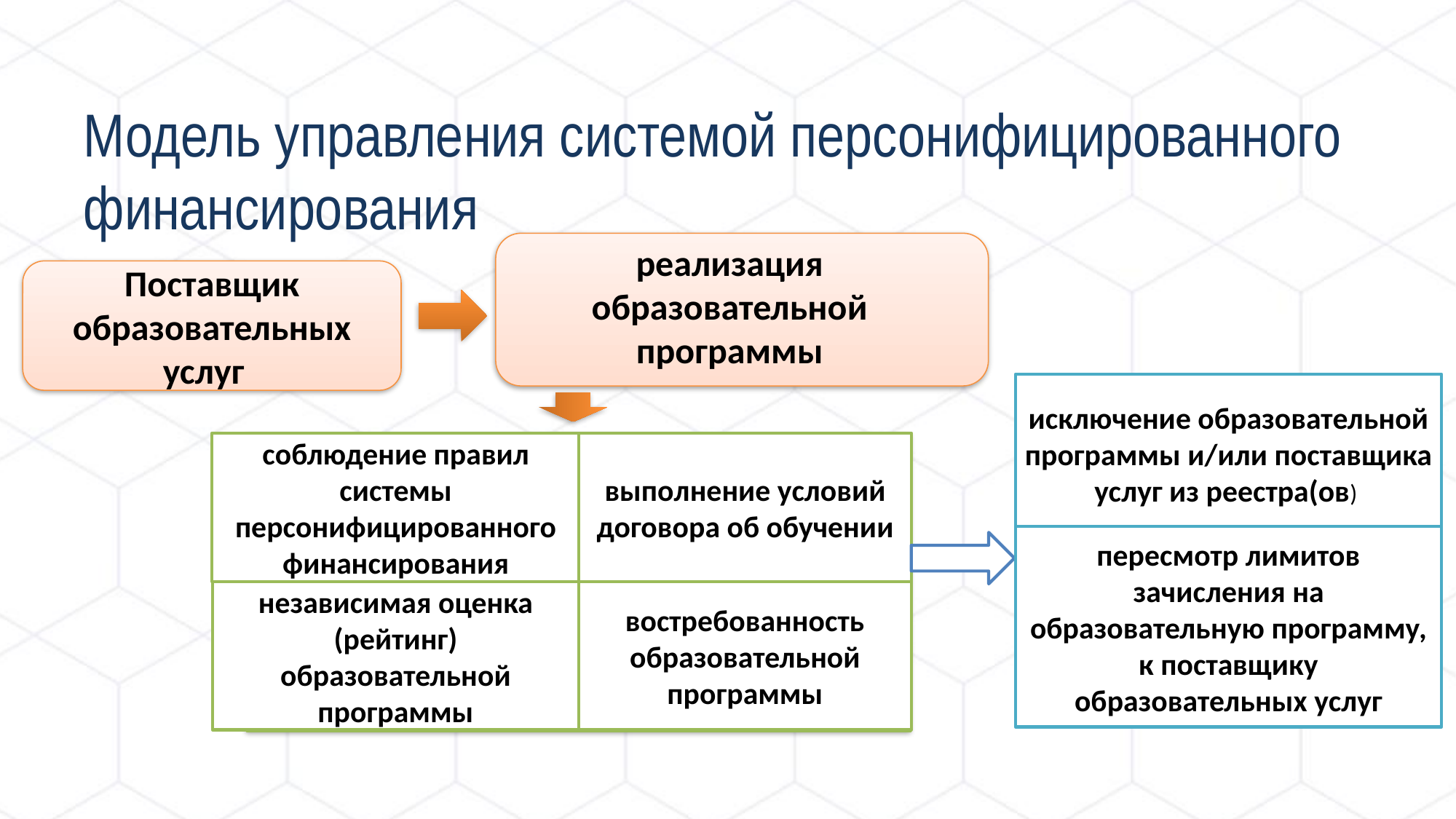

# Модель управления системой персонифицированного финансирования

реализация образовательной программы

Поставщик образовательных услуг

исключение образовательной программы и/или поставщика услуг из реестра(ов)

пересмотр параметров системы персонифицированного финансирования для образовательной организации и программы
соблюдение правил системы персонифицированного финансирования

выполнение условий договора об обучении

Оценка образовательной программы
пересмотр лимитов зачисления на образовательную программу, к поставщику образовательных услуг

независимая оценка (рейтинг) образовательной программы

востребованность образовательной программы